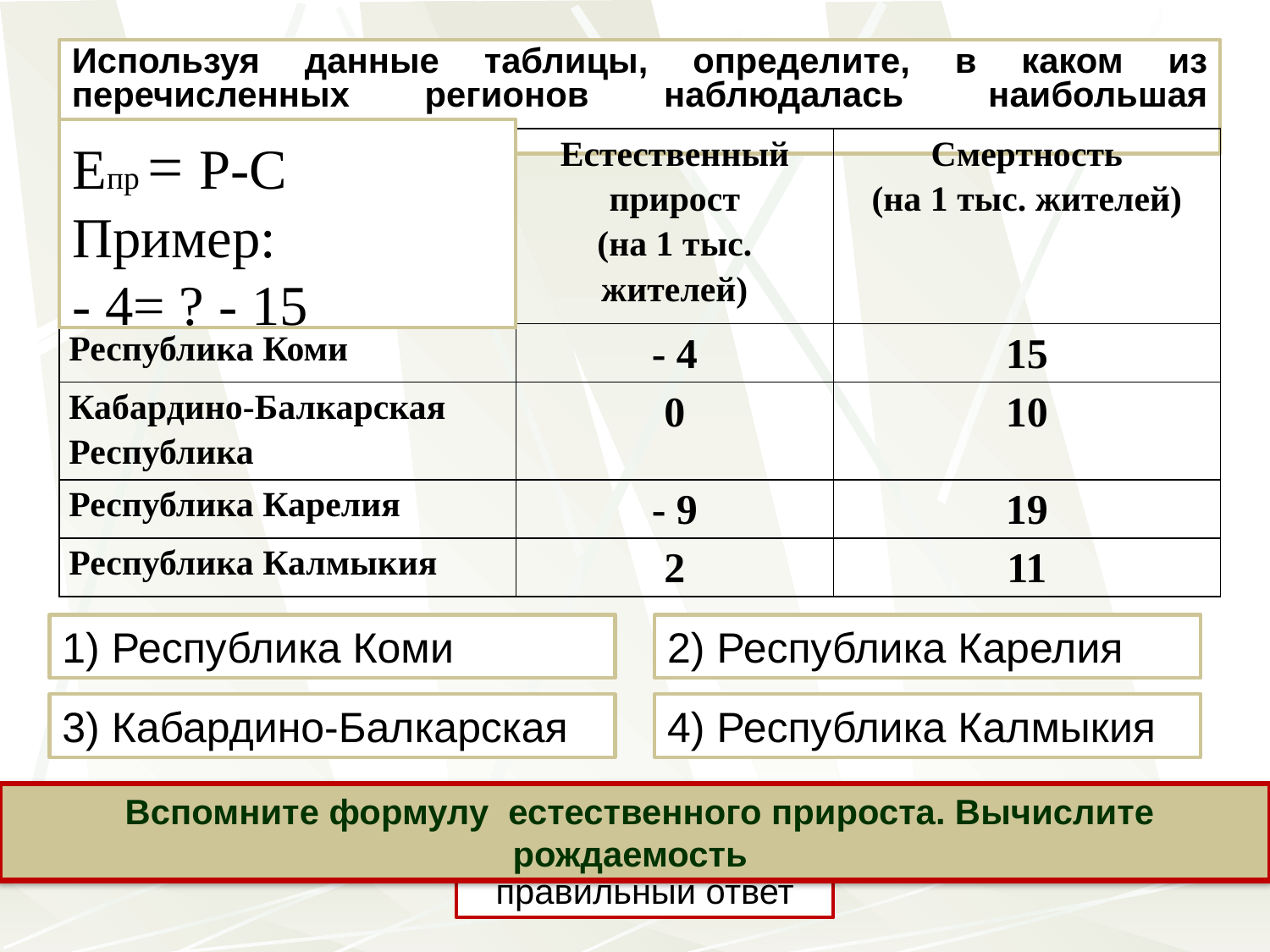

Используя данные таблицы, определите, в каком из перечисленных регионов наблюдалась  наибольшая рождаемость.
Епр = Р-С
Пример:
- 4= ? - 15
| Регион | Естественный прирост (на 1 тыс. жителей) | Смертность (на 1 тыс. жителей) |
| --- | --- | --- |
| Республика Коми | - 4 | 15 |
| Кабардино-Балкарская Республика | 0 | 10 |
| Республика Карелия | - 9 | 19 |
| Республика Калмыкия | 2 | 11 |
2) Республика Карелия
1) Республика Коми
3) Кабардино-Балкарская
4) Республика Калмыкия
 Вспомните формулу  естественного прироста. Вычислите рождаемость
правильный ответ